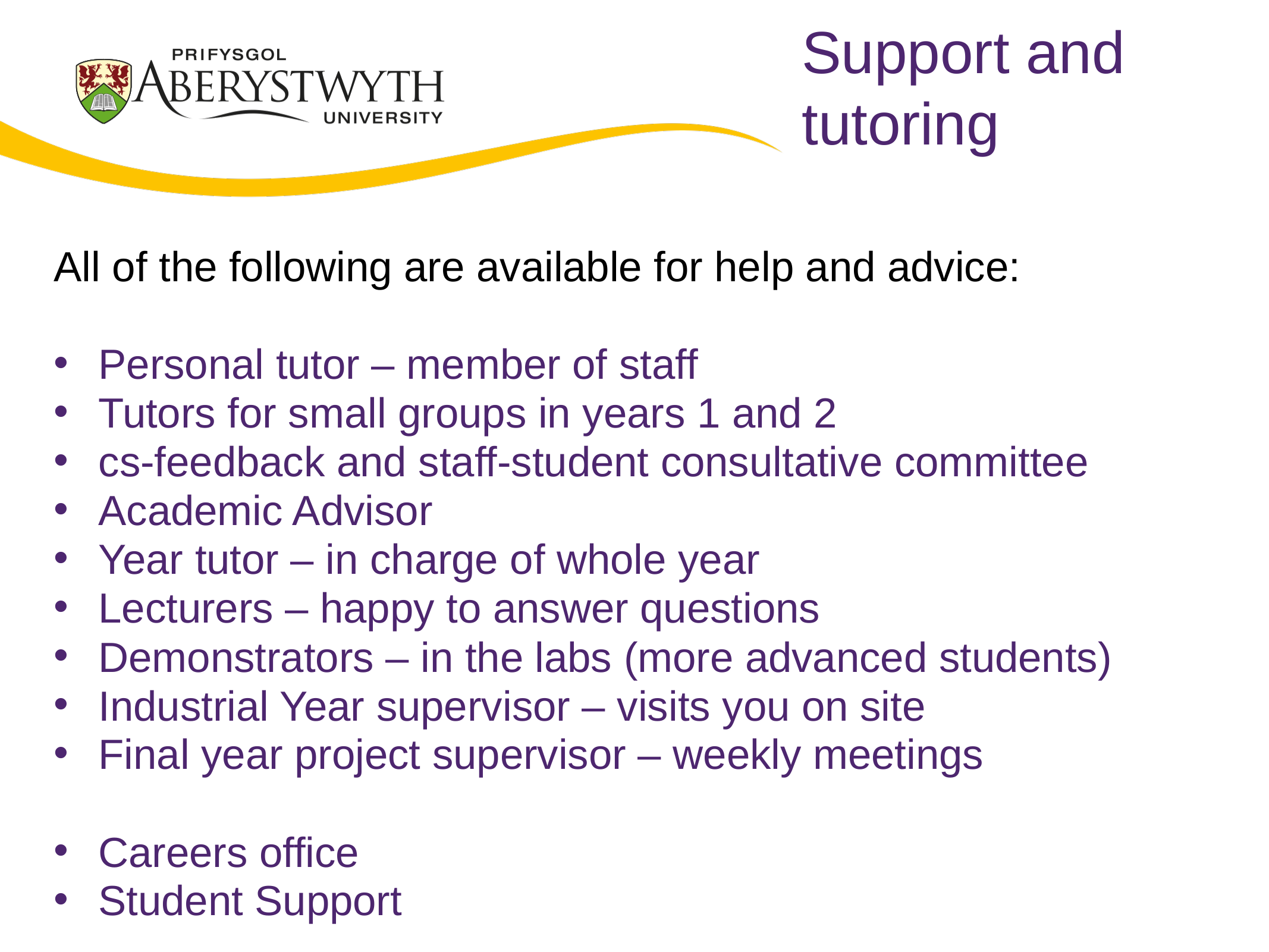

# Support and tutoring

All of the following are available for help and advice:

Personal tutor – member of staff
Tutors for small groups in years 1 and 2
cs-feedback and staff-student consultative committee
Academic Advisor
Year tutor – in charge of whole year
Lecturers – happy to answer questions
Demonstrators – in the labs (more advanced students)
Industrial Year supervisor – visits you on site
Final year project supervisor – weekly meetings

Careers office
Student Support